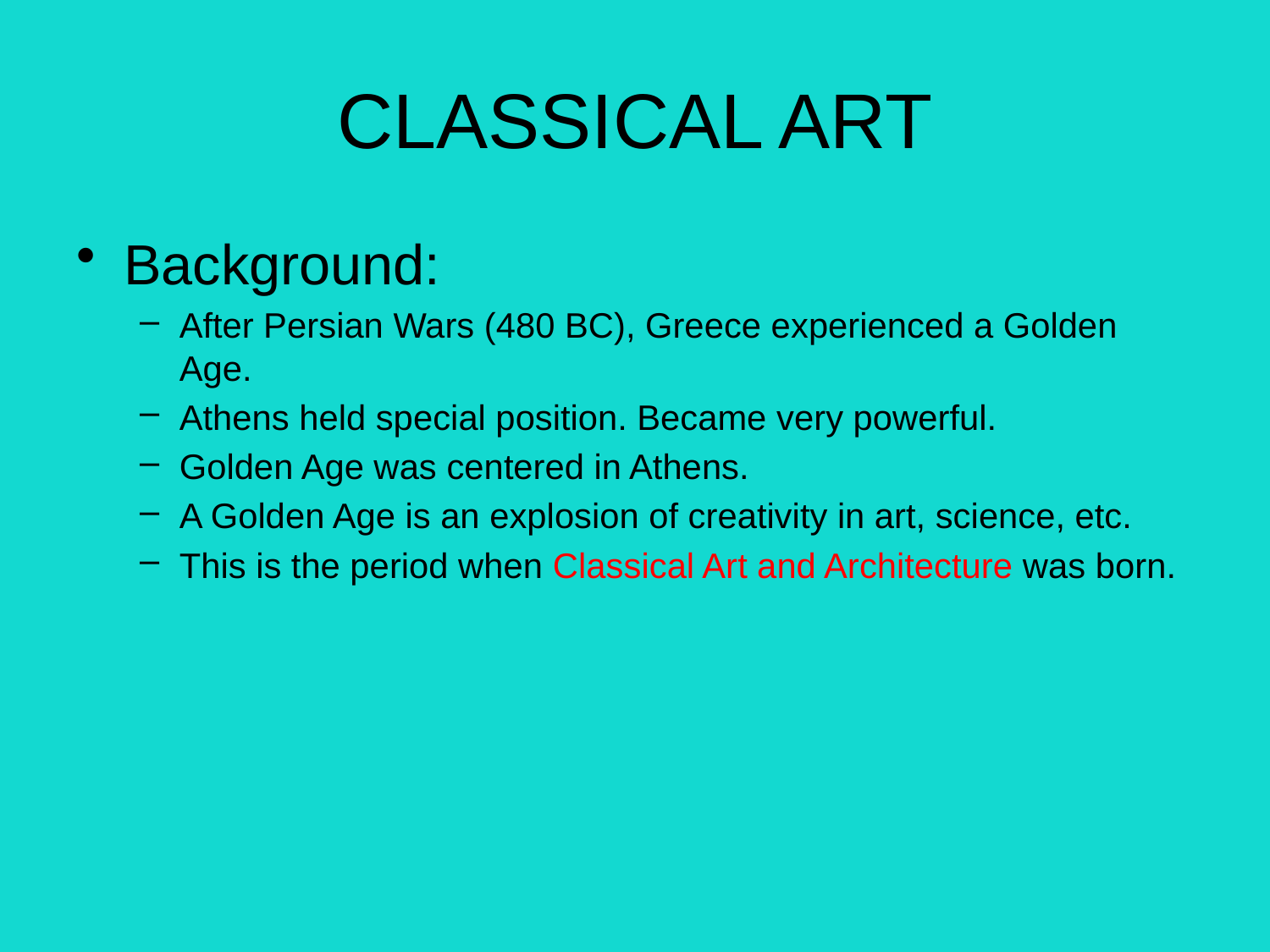

# CLASSICAL ART
Background:
After Persian Wars (480 BC), Greece experienced a Golden Age.
Athens held special position. Became very powerful.
Golden Age was centered in Athens.
A Golden Age is an explosion of creativity in art, science, etc.
This is the period when Classical Art and Architecture was born.